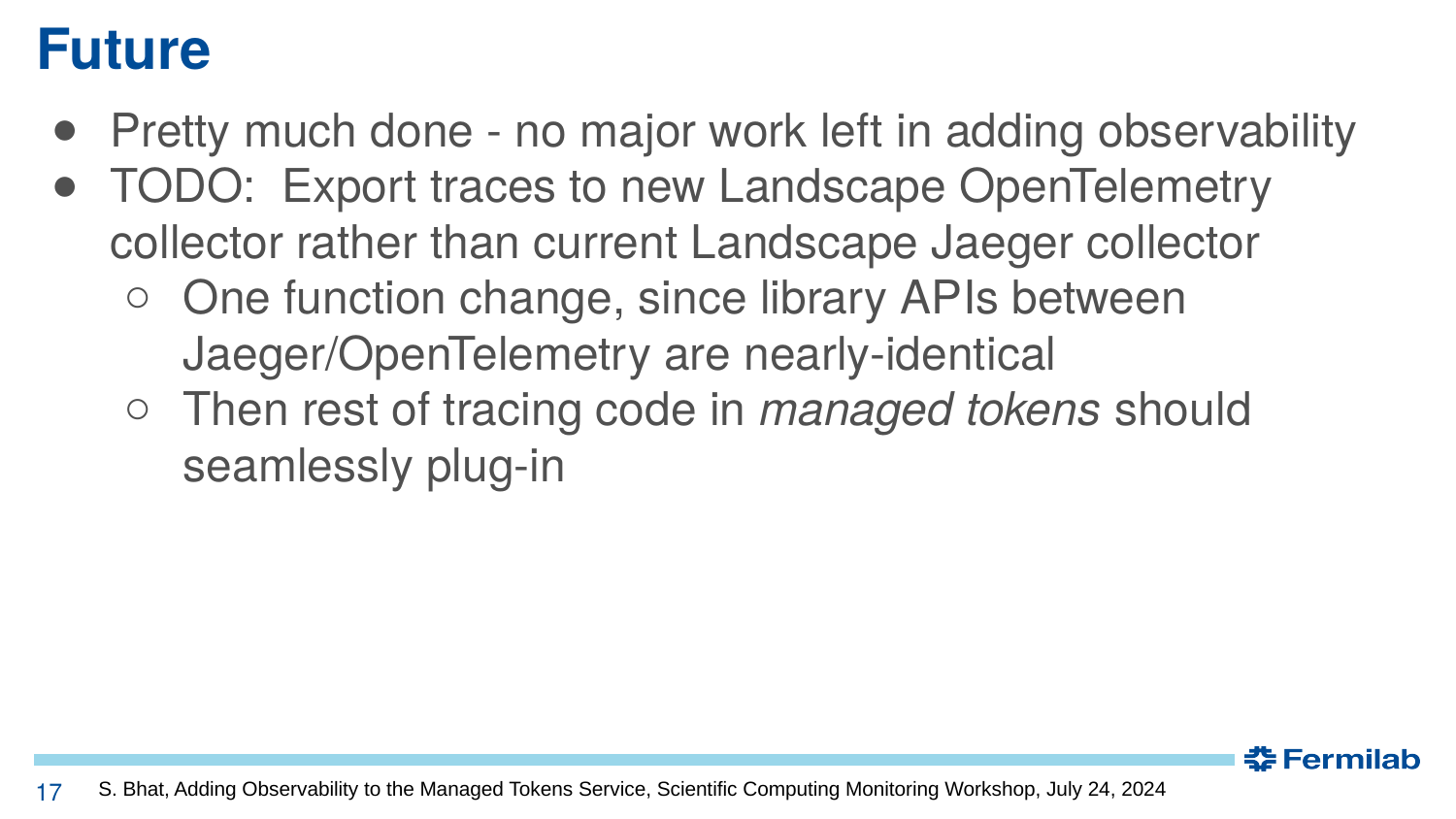

# Future
Pretty much done - no major work left in adding observability
TODO:  Export traces to new Landscape OpenTelemetry collector rather than current Landscape Jaeger collector
One function change, since library APIs between Jaeger/OpenTelemetry are nearly-identical
Then rest of tracing code in managed tokens should seamlessly plug-in
17